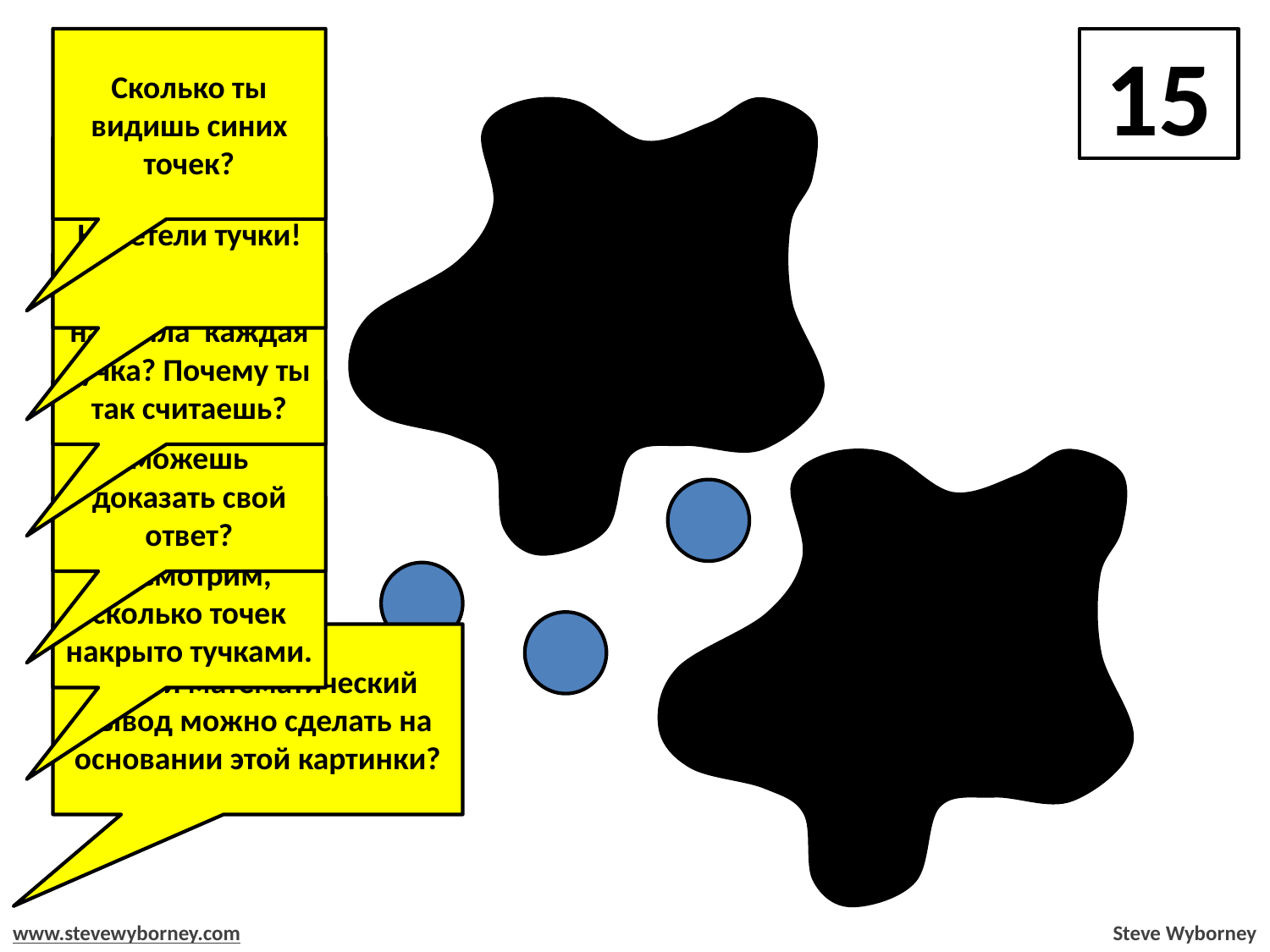

Сколько ты видишь синих точек?
15

Налетели тучки!

Сколько точек накрыла  каждая тучка? Почему ты так считаешь?
Как ещё ты можешь доказать свой ответ?

Давай посмотрим, сколько точек накрыто тучками.
Какой математический вывод можно сделать на основании этой картинки?
www.stevewyborney.com
Steve Wyborney